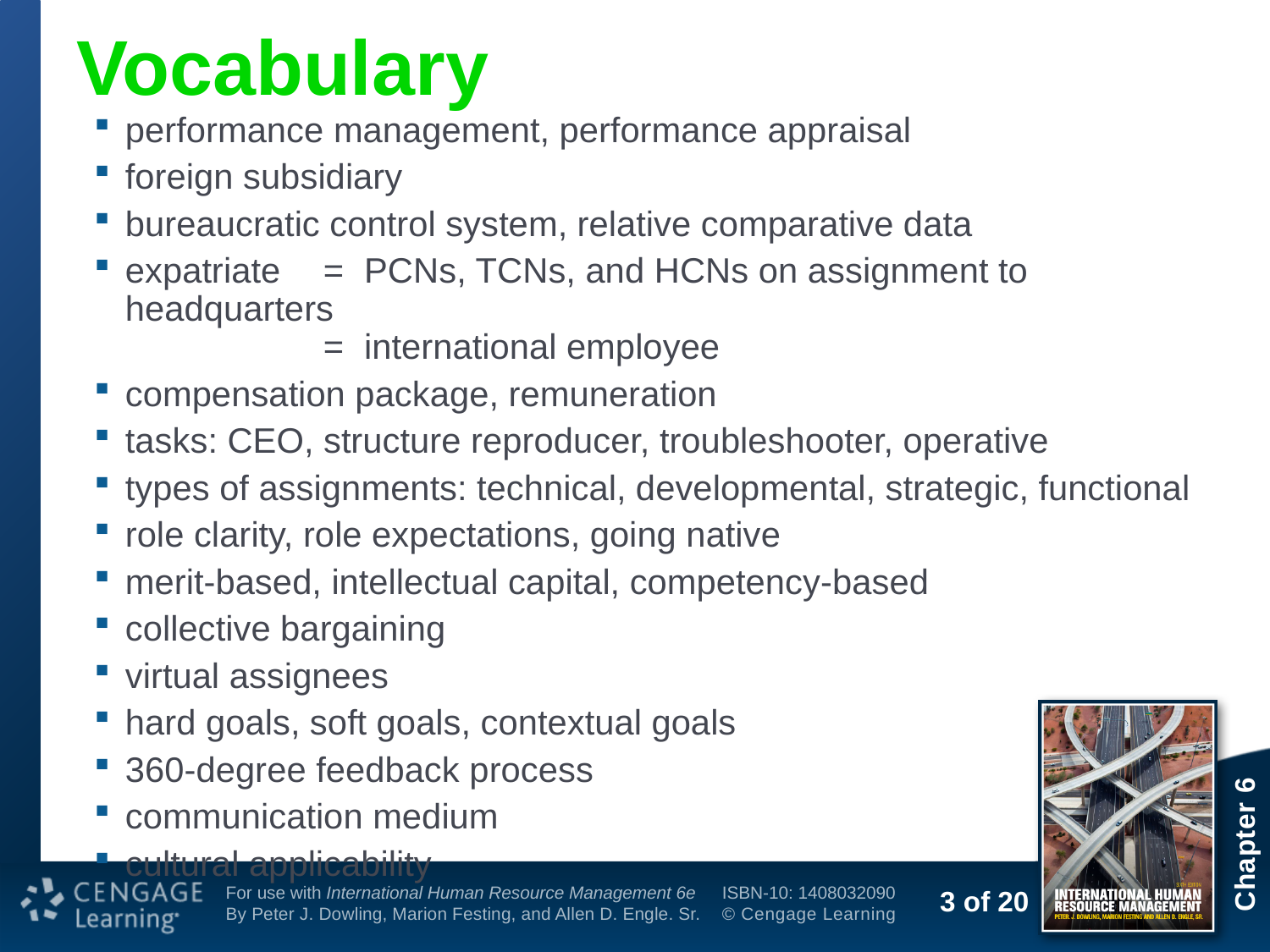

# Vocabulary
performance management, performance appraisal
foreign subsidiary
bureaucratic control system, relative comparative data
expatriate	=	PCNs, TCNs, and HCNs on assignment to headquarters
	=	international employee
compensation package, remuneration
tasks: CEO, structure reproducer, troubleshooter, operative
types of assignments: technical, developmental, strategic, functional
role clarity, role expectations, going native
merit-based, intellectual capital, competency-based
collective bargaining
virtual assignees
hard goals, soft goals, contextual goals
360-degree feedback process
communication medium
cultural applicability